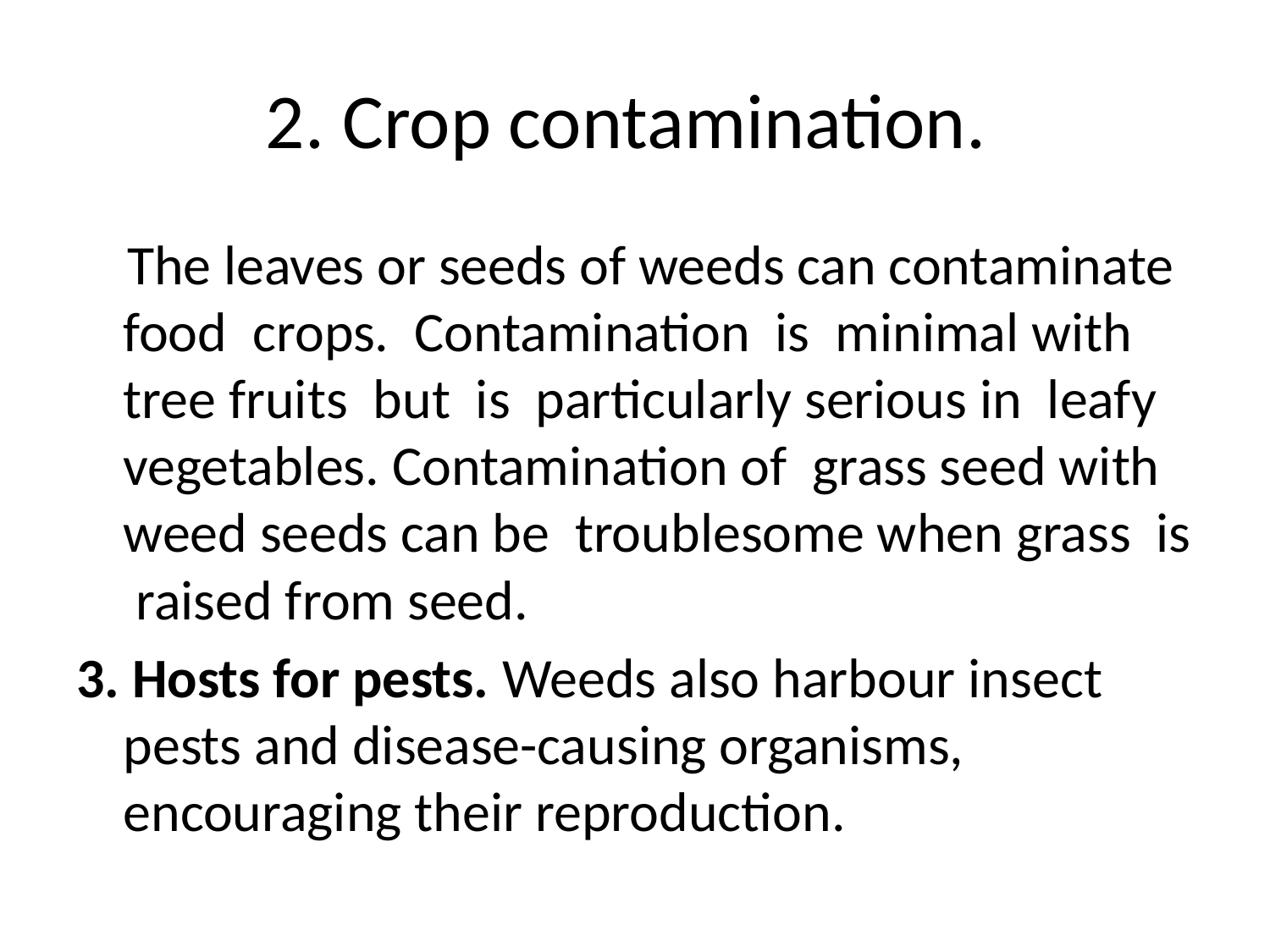

# 2. Crop contamination.
    The leaves or seeds of weeds can contaminate food  crops.  Contamination  is  minimal with  tree fruits  but  is  particularly serious in  leafy vegetables. Contamination of  grass seed with weed seeds can be  troublesome when grass  is  raised from seed.
3. Hosts for pests. Weeds also harbour insect pests and disease-causing organisms, encouraging their reproduction.